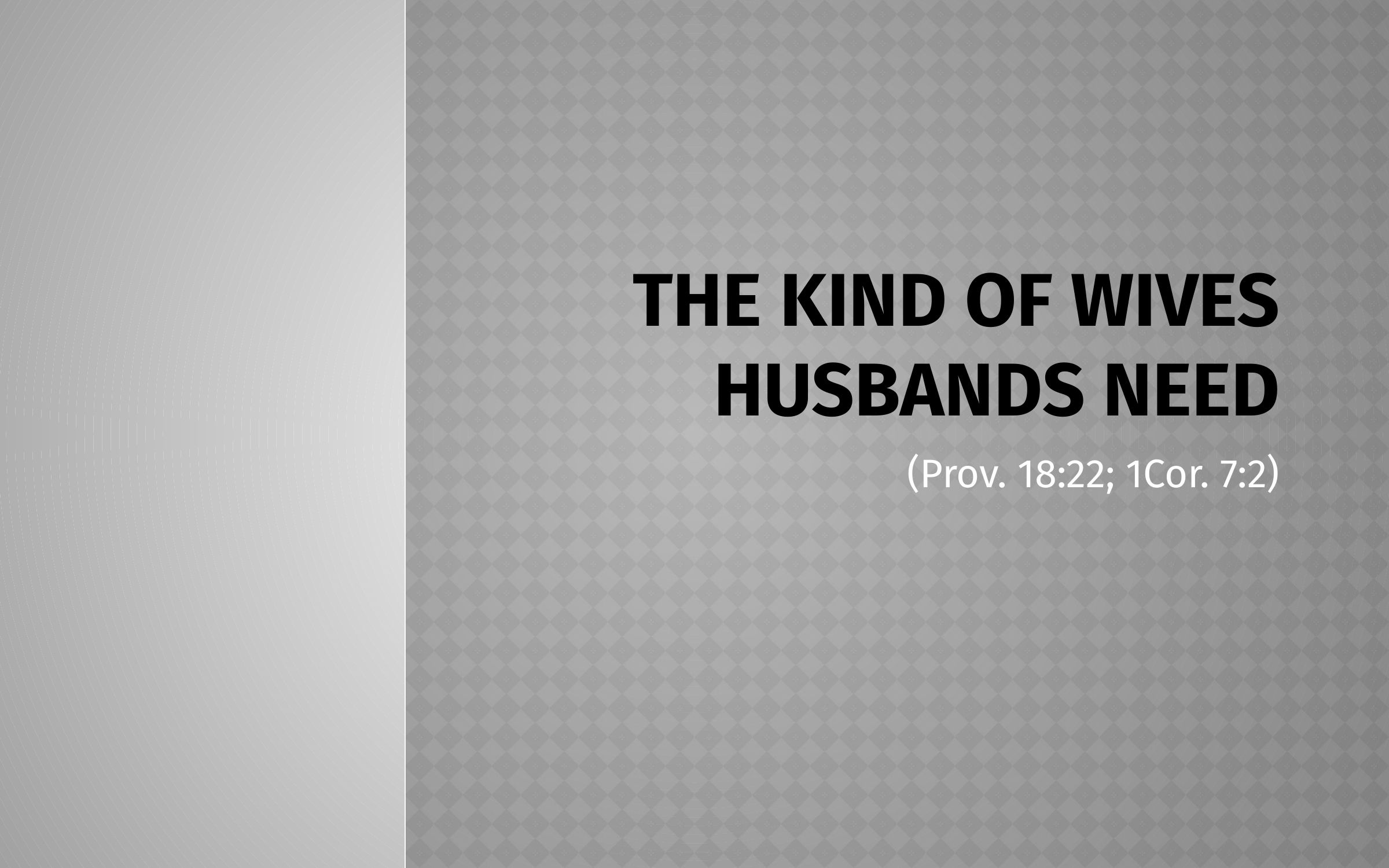

# The kind of Wives Husbands need
(Prov. 18:22; 1Cor. 7:2)